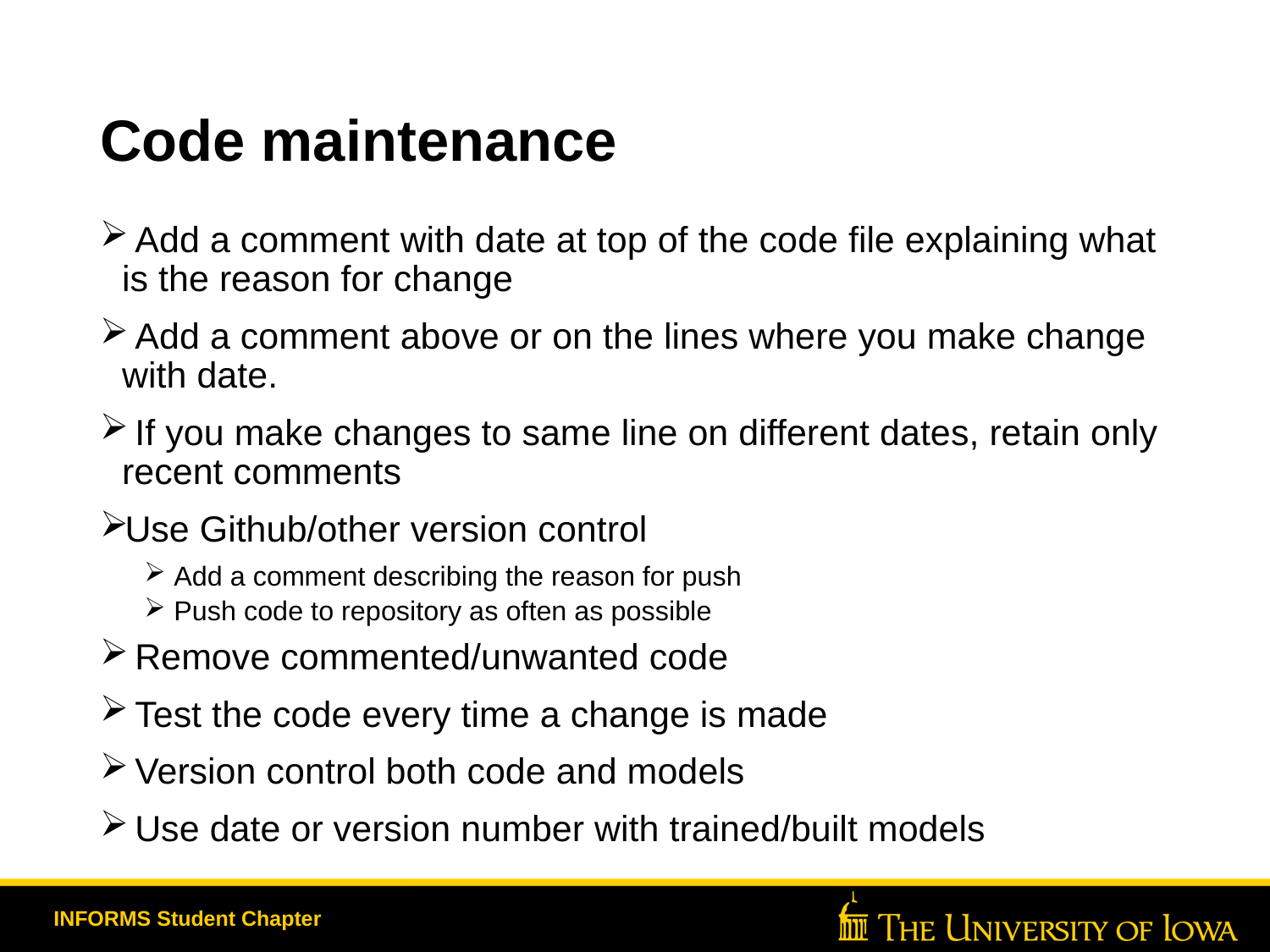

# Code maintenance
 Add a comment with date at top of the code file explaining what is the reason for change
 Add a comment above or on the lines where you make change with date.
 If you make changes to same line on different dates, retain only recent comments
Use Github/other version control
 Add a comment describing the reason for push
 Push code to repository as often as possible
 Remove commented/unwanted code
 Test the code every time a change is made
 Version control both code and models
 Use date or version number with trained/built models
INFORMS Student Chapter